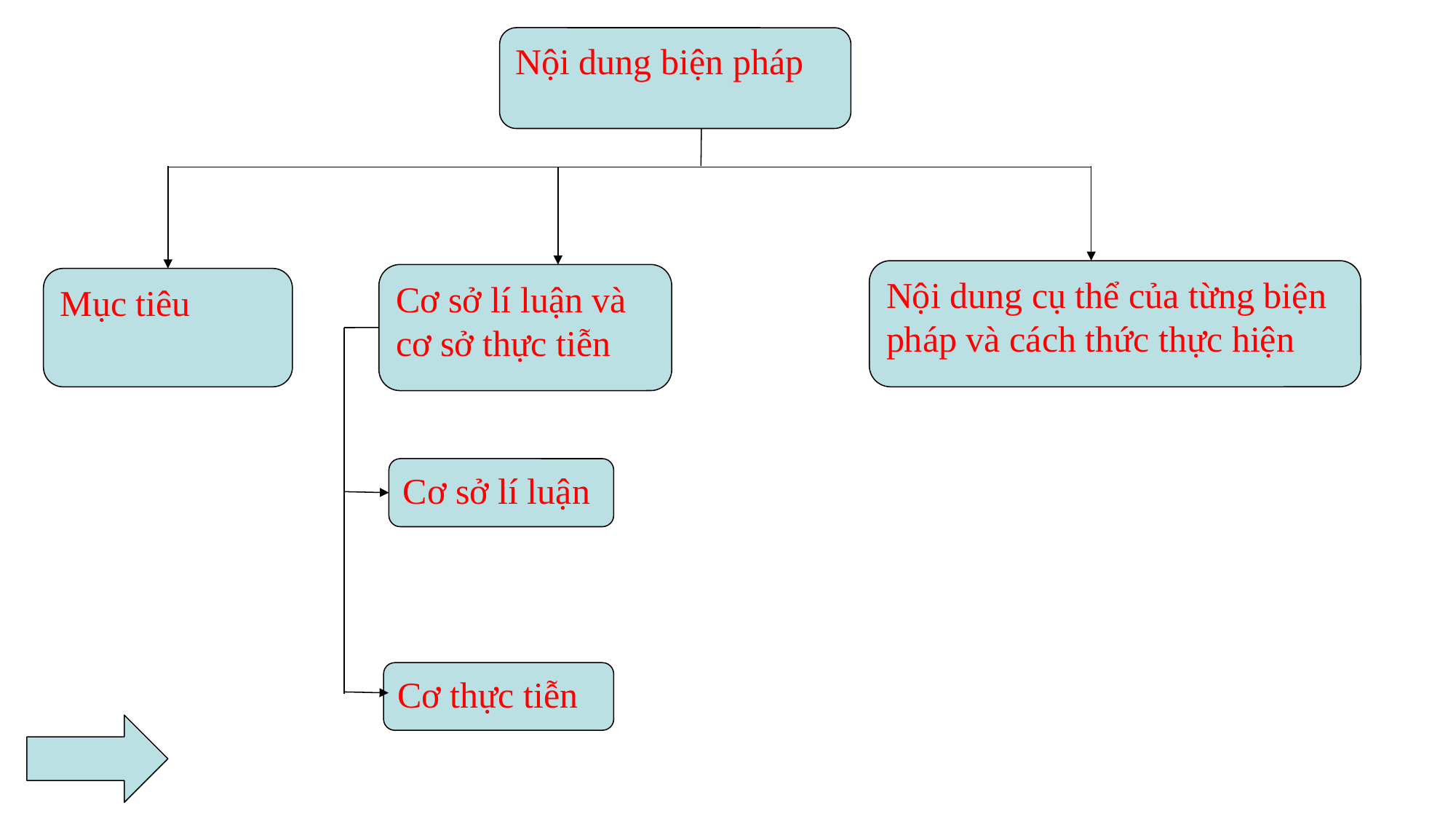

Nội dung biện pháp
Nội dung cụ thể của từng biện pháp và cách thức thực hiện
Cơ sở lí luận và cơ sở thực tiễn
Mục tiêu
Cơ sở lí luận
Cơ thực tiễn